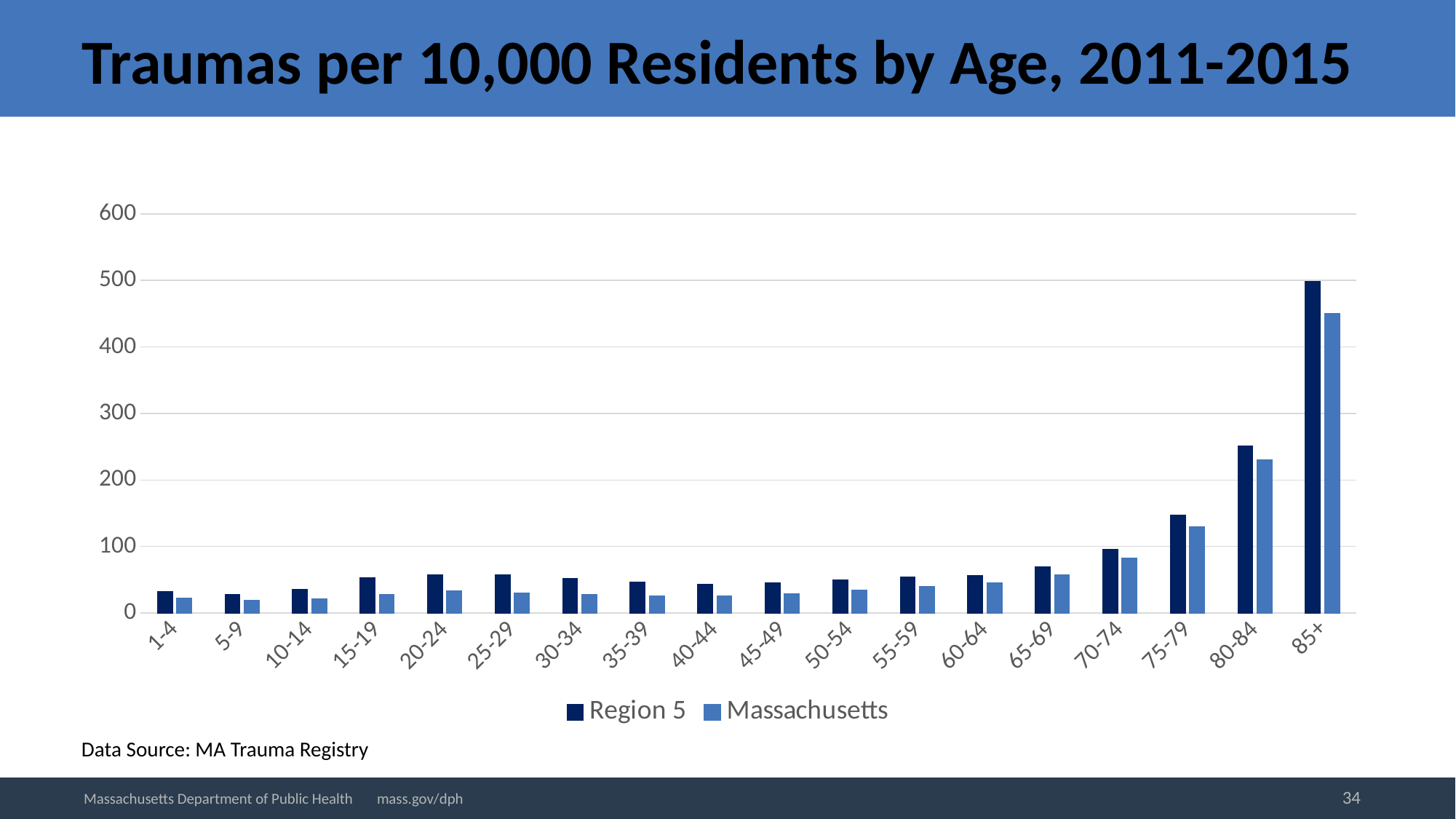

# Traumas per 10,000 Residents by Age, 2011-2015

### Chart

| Category | Region 5 | Massachusetts |
|---|---|---|
| 1-4 | 32.7970054073519 | 22.1461026140823 |
| 5-9 | 28.148132595585 | 19.6412641623435 |
| 10-14 | 35.8206279391602 | 21.2603287585191 |
| 15-19 | 53.237944431383 | 28.3493984799844 |
| 20-24 | 57.3348509452558 | 33.1613695060225 |
| 25-29 | 57.4979340841334 | 30.0272793719711 |
| 30-34 | 51.6810484943282 | 27.5572251015741 |
| 35-39 | 46.2579519167951 | 25.9880264357312 |
| 40-44 | 42.8217703824811 | 26.0350475264688 |
| 45-49 | 45.3236585554299 | 29.368992923674 |
| 50-54 | 49.7930126572704 | 34.6385073845258 |
| 55-59 | 54.2768172041003 | 39.5016078287062 |
| 60-64 | 56.7880526622646 | 45.2945290743042 |
| 65-69 | 69.039196168574 | 57.1681524446285 |
| 70-74 | 95.5692141863628 | 82.4147099078757 |
| 75-79 | 147.662792222737 | 129.773098119395 |
| 80-84 | 251.465517927343 | 230.292028784454 |
| 85+ | 498.529186141453 | 450.226591783355 |
Data Source: MA Trauma Registry
34
Massachusetts Department of Public Health       mass.gov/dph